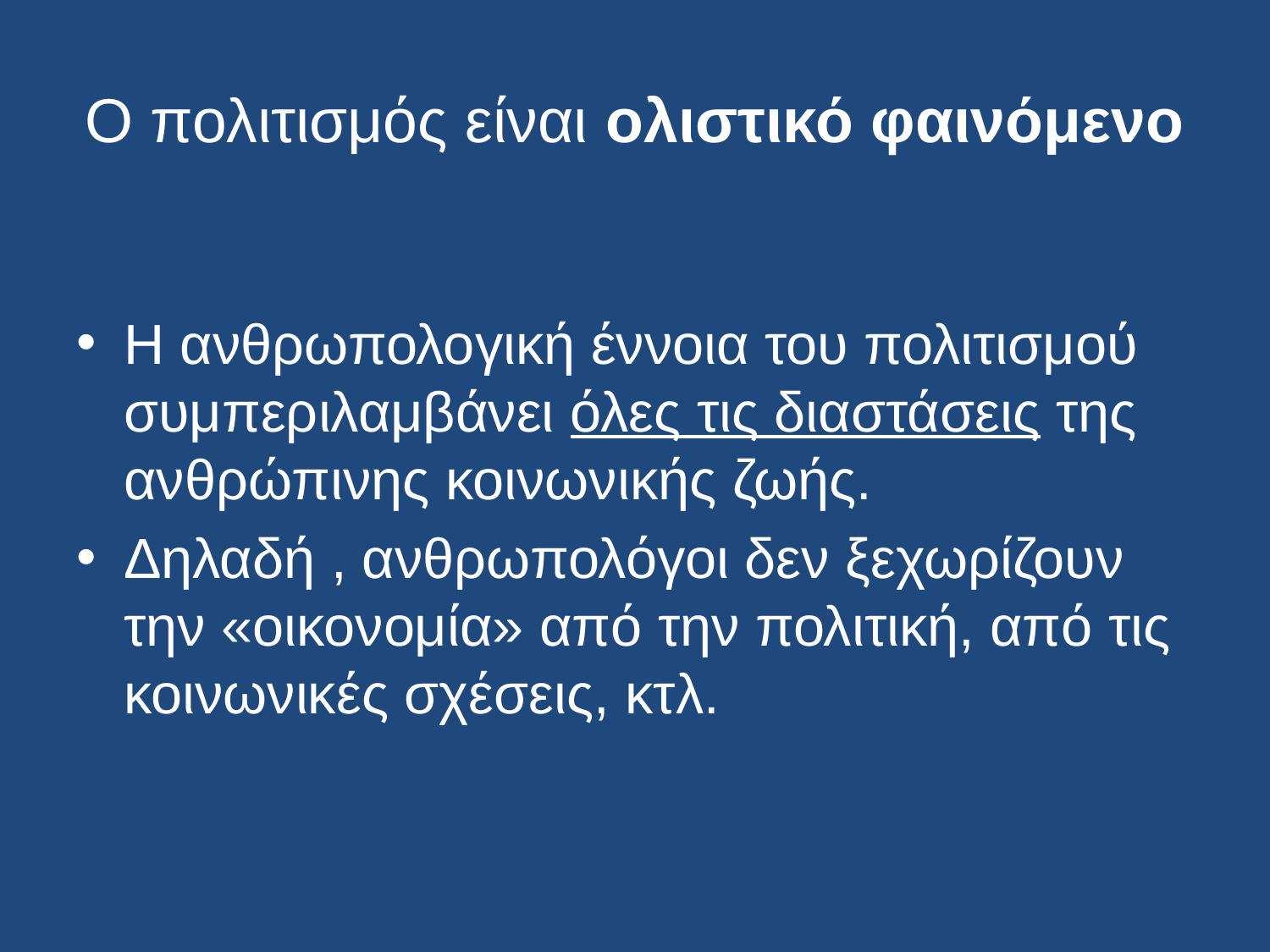

# Ο πολιτισμός είναι ολιστικό φαινόμενο

Η ανθρωπολογική έννοια του πολιτισμού συμπεριλαμβάνει όλες τις διαστάσεις της ανθρώπινης κοινωνικής ζωής.
Δηλαδή , ανθρωπολόγοι δεν ξεχωρίζουν την «οικονομία» από την πολιτική, από τις κοινωνικές σχέσεις, κτλ.